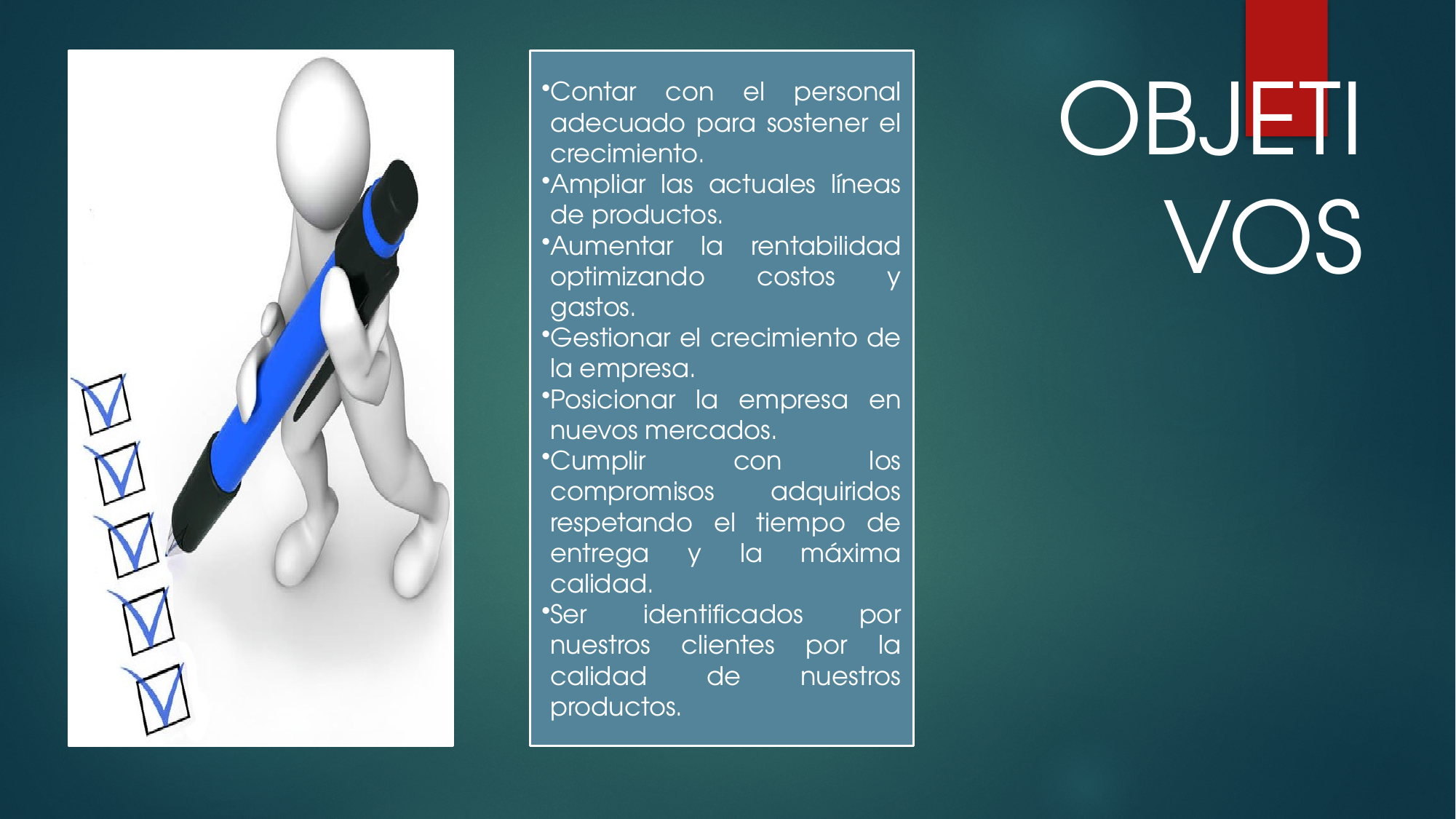

OBJETIVOS
Ampliar las actuales líneas de productos.
Aumentar la rentabilidad optimizando costos y gastos.
Gestionar el crecimiento de la empresa.
Posicionar la empresa en nuevos mercados.
Cumplir con los compromisos adquiridos respetando el tiempo de entrega y la máxima calidad.
Ser identificados por nuestros clientes por la calidad de nuestros productos.
Contar con el personal adecuado para sostener el crecimiento.